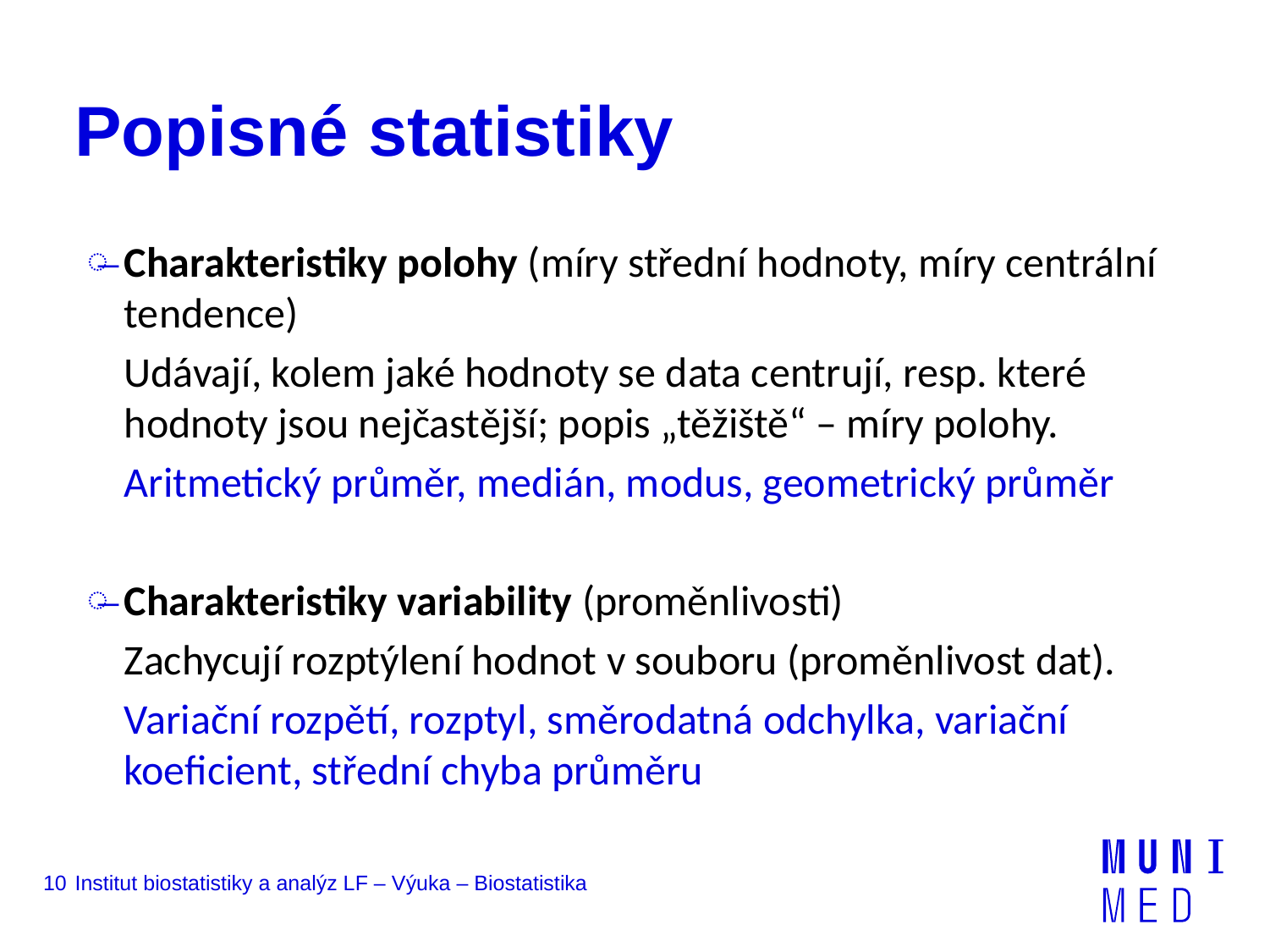

# Popisné statistiky
Charakteristiky polohy (míry střední hodnoty, míry centrální tendence)
	Udávají, kolem jaké hodnoty se data centrují, resp. které hodnoty jsou nejčastější; popis „těžiště“ – míry polohy.
	Aritmetický průměr, medián, modus, geometrický průměr

Charakteristiky variability (proměnlivosti)
	Zachycují rozptýlení hodnot v souboru (proměnlivost dat).
Variační rozpětí, rozptyl, směrodatná odchylka, variační koeficient, střední chyba průměru

10
Institut biostatistiky a analýz LF – Výuka – Biostatistika